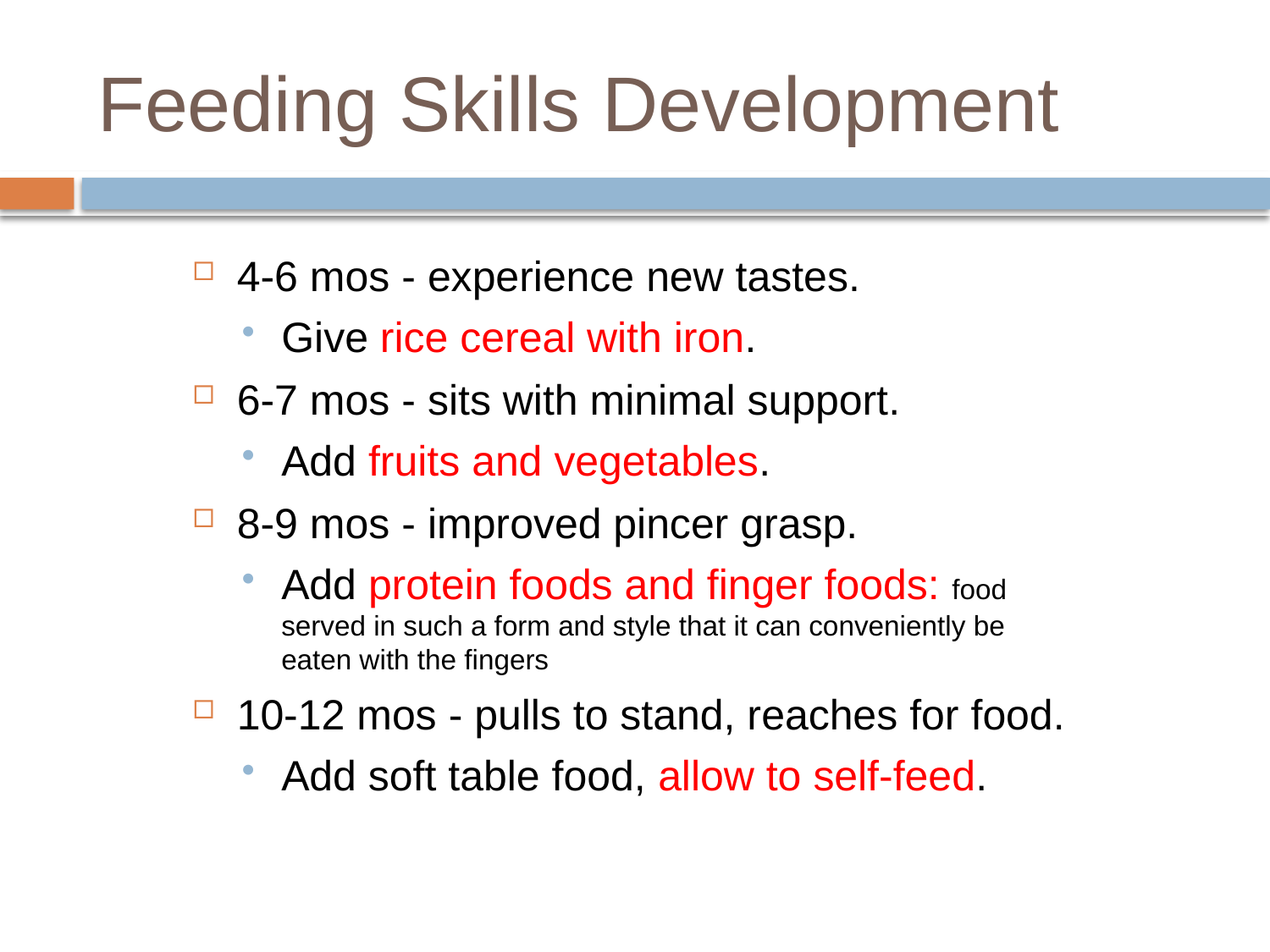

# Feeding Skills Development
4-6 mos - experience new tastes.
Give rice cereal with iron.
6-7 mos - sits with minimal support.
Add fruits and vegetables.
8-9 mos - improved pincer grasp.
Add protein foods and finger foods: food served in such a form and style that it can conveniently be eaten with the fingers
10-12 mos - pulls to stand, reaches for food.
Add soft table food, allow to self-feed.